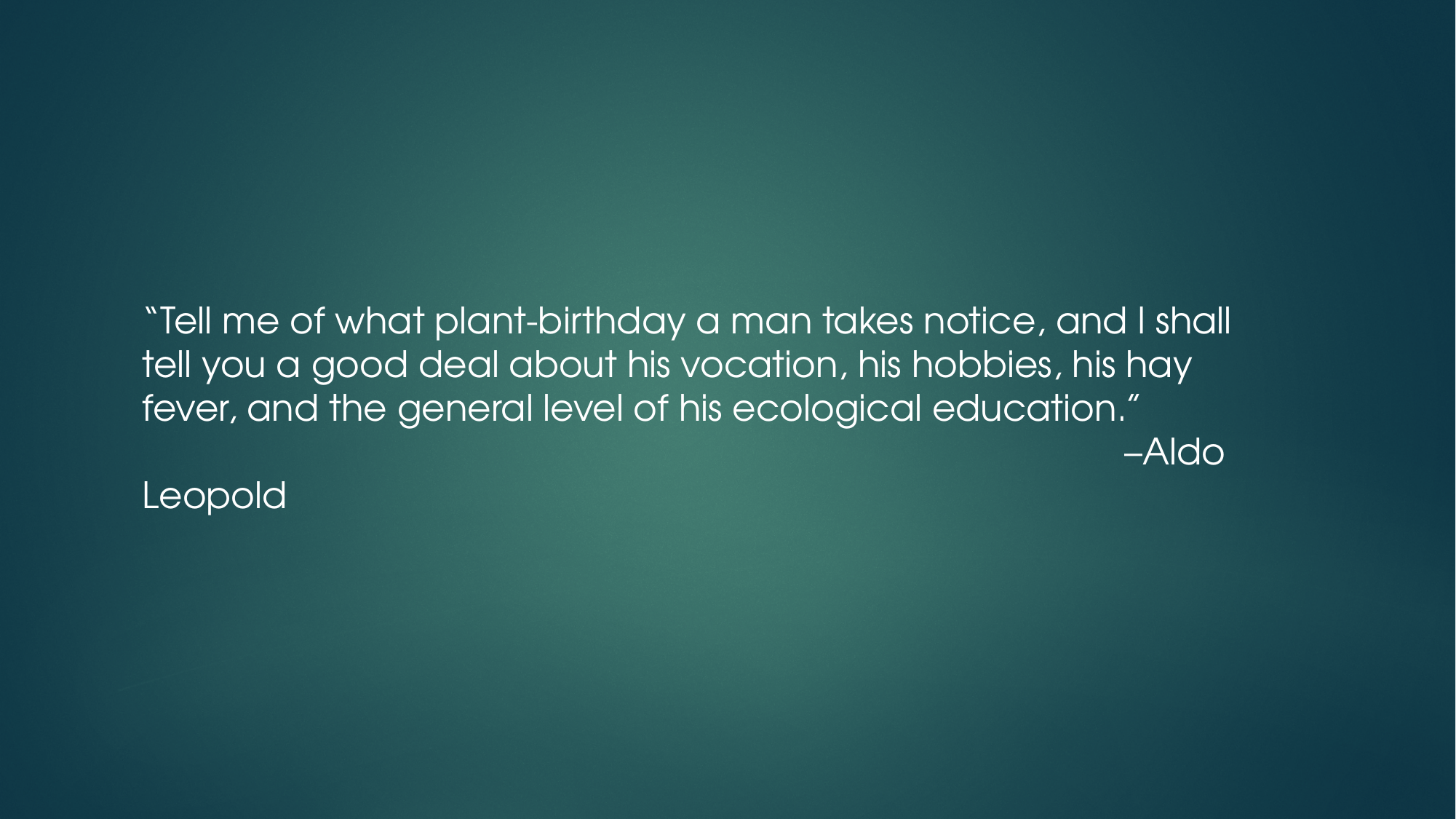

“Tell me of what plant-birthday a man takes notice, and I shall tell you a good deal about his vocation, his hobbies, his hay fever, and the general level of his ecological education.”
									–Aldo Leopold